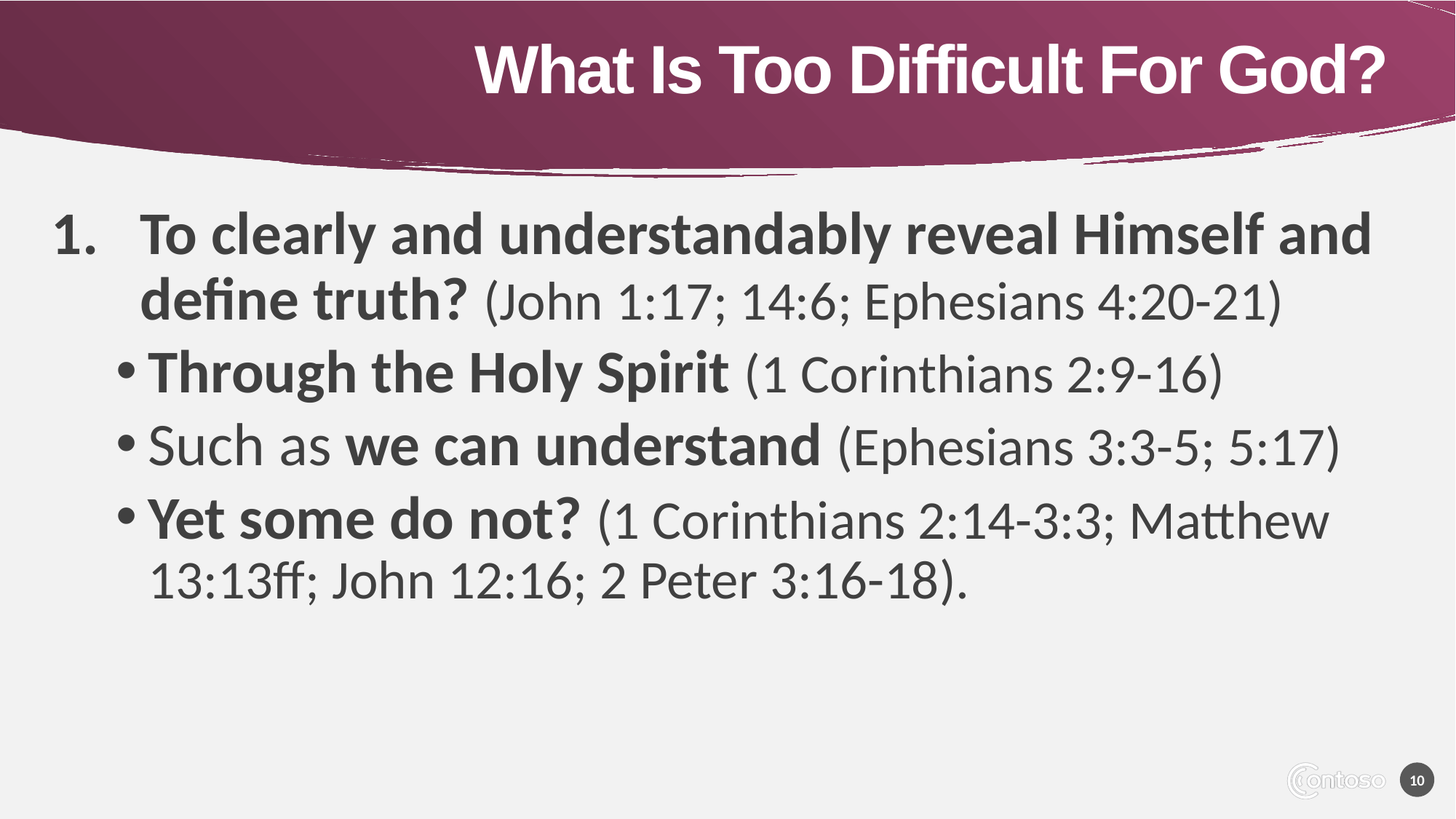

# What Is Too Difficult For God?
To clearly and understandably reveal Himself and define truth? (John 1:17; 14:6; Ephesians 4:20-21)
Through the Holy Spirit (1 Corinthians 2:9-16)
Such as we can understand (Ephesians 3:3-5; 5:17)
Yet some do not? (1 Corinthians 2:14-3:3; Matthew 13:13ff; John 12:16; 2 Peter 3:16-18).
10